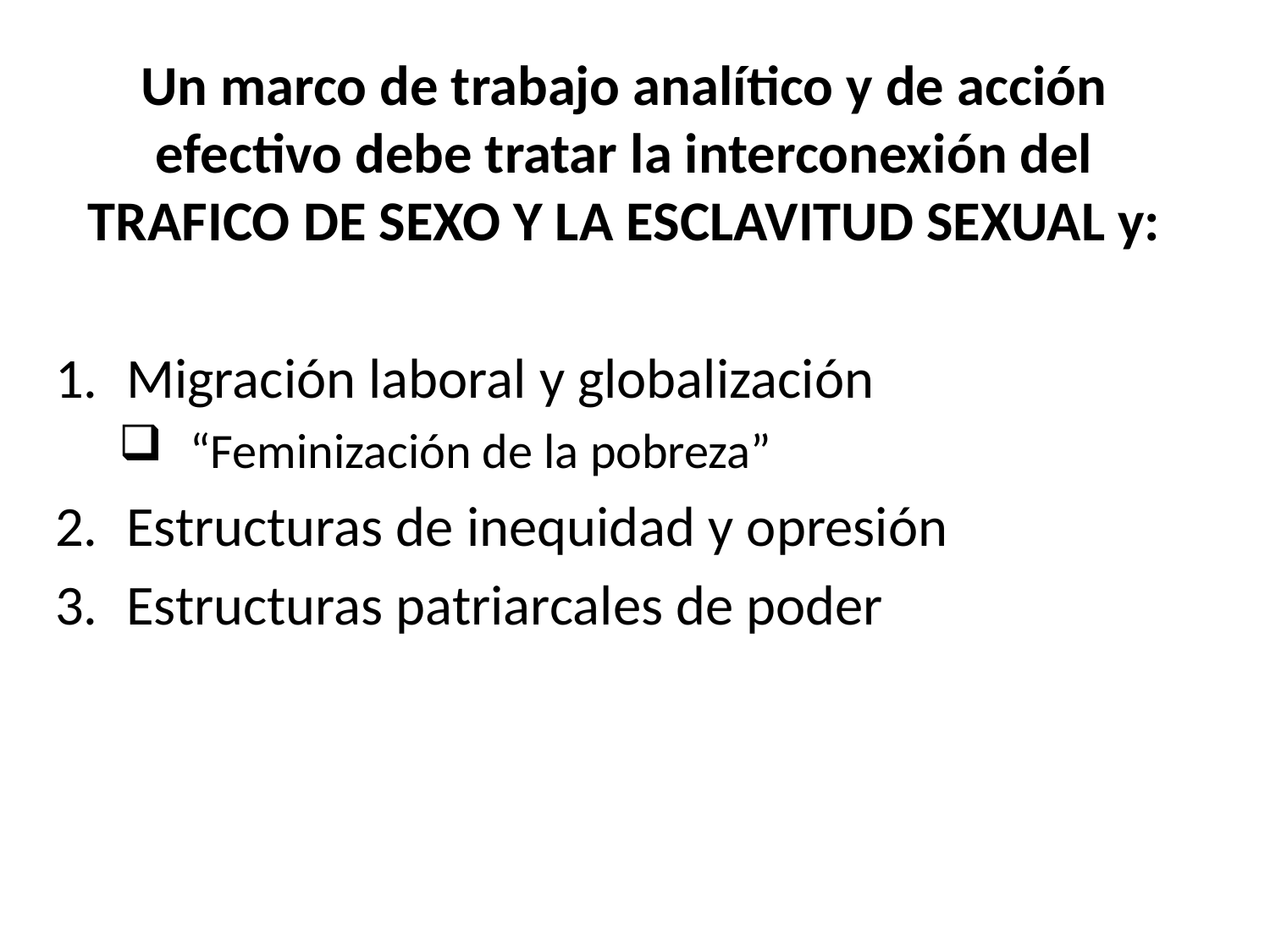

Un marco de trabajo analítico y de acción efectivo debe tratar la interconexión del TRAFICO DE SEXO Y LA ESCLAVITUD SEXUAL y:

Migración laboral y globalización
“Feminización de la pobreza”
Estructuras de inequidad y opresión
Estructuras patriarcales de poder